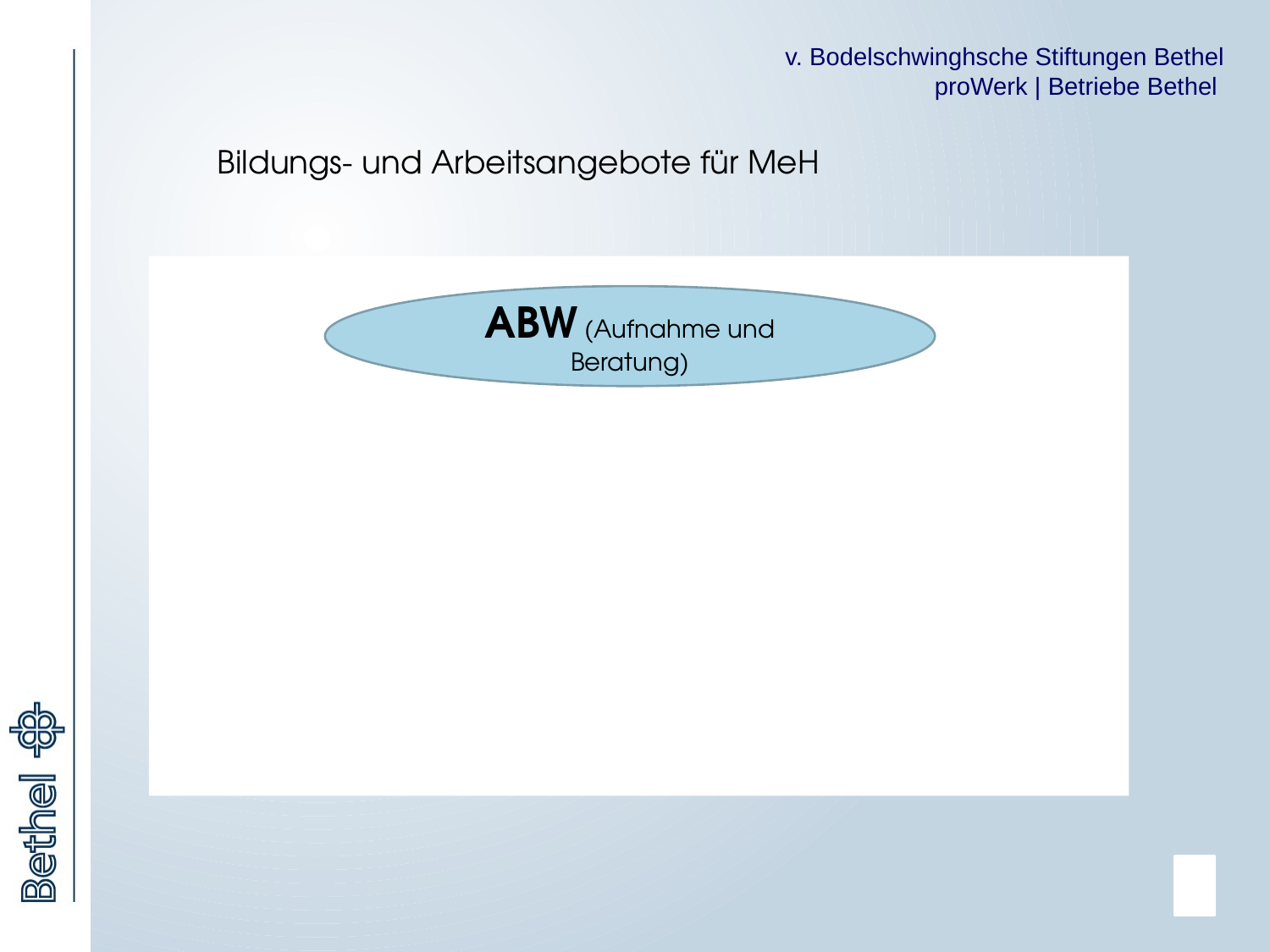

Bildungs- und Arbeitsangebote für MeH

ABW (Aufnahme und Beratung)